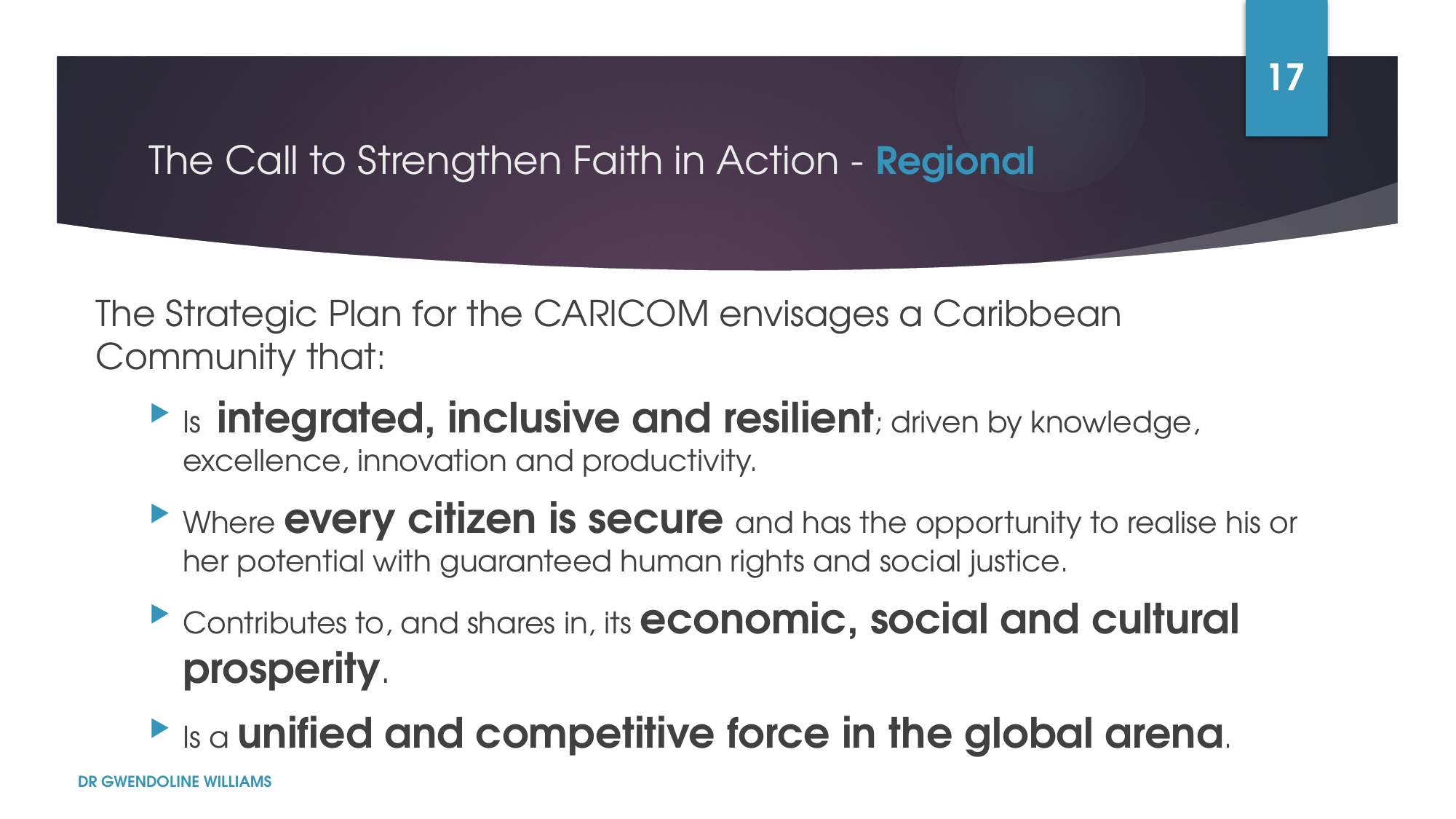

17
# The Call to Strengthen Faith in Action - Regional
The Strategic Plan for the CARICOM envisages a Caribbean Community that:
Is  integrated, inclusive and resilient; driven by knowledge, excellence, innovation and productivity.
Where every citizen is secure and has the opportunity to realise his or her potential with guaranteed human rights and social justice.
Contributes to, and shares in, its economic, social and cultural prosperity.
Is a unified and competitive force in the global arena.
DR GWENDOLINE WILLIAMS